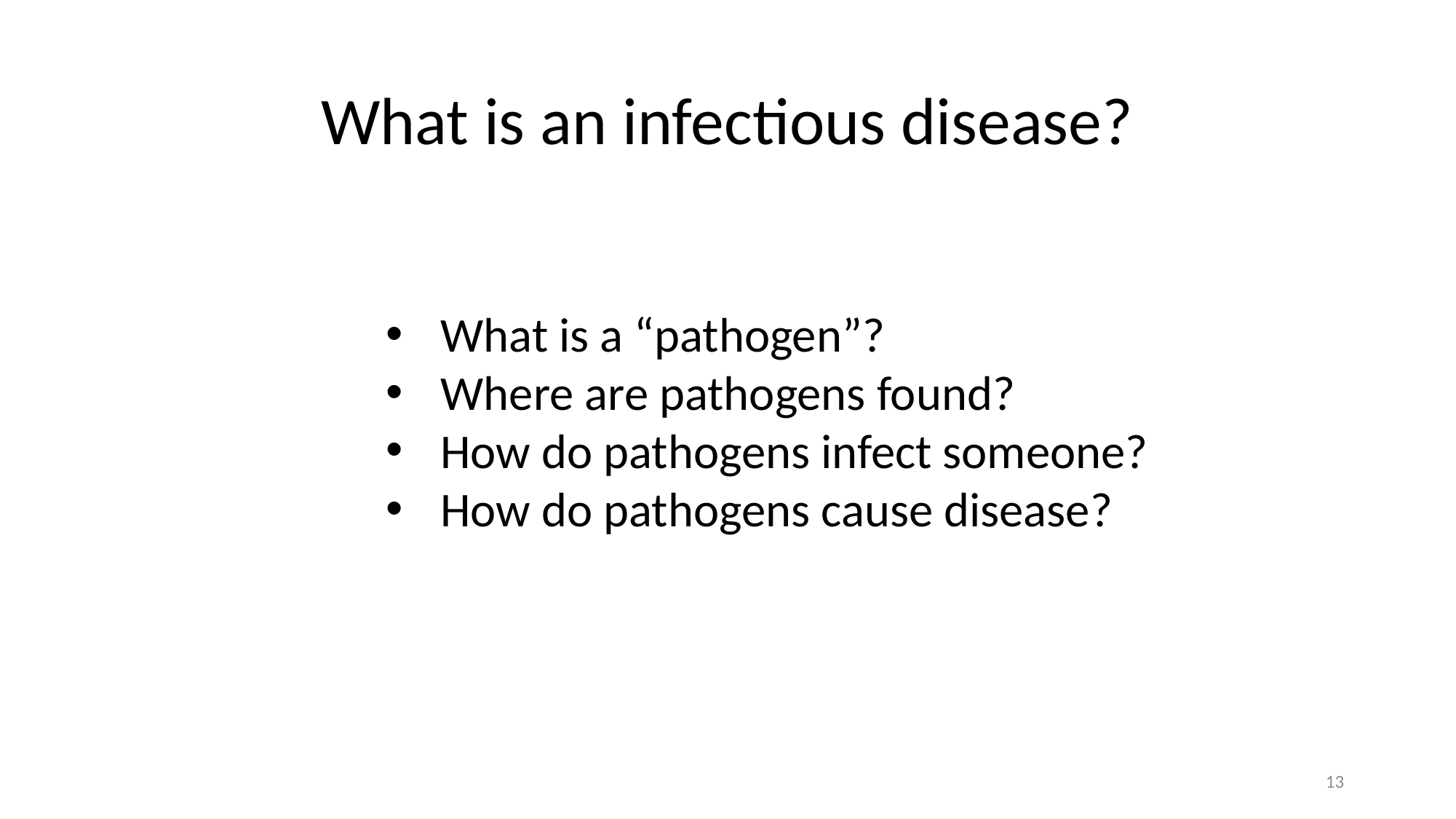

# What is an infectious disease?
What is a “pathogen”?
Where are pathogens found?
How do pathogens infect someone?
How do pathogens cause disease?

13